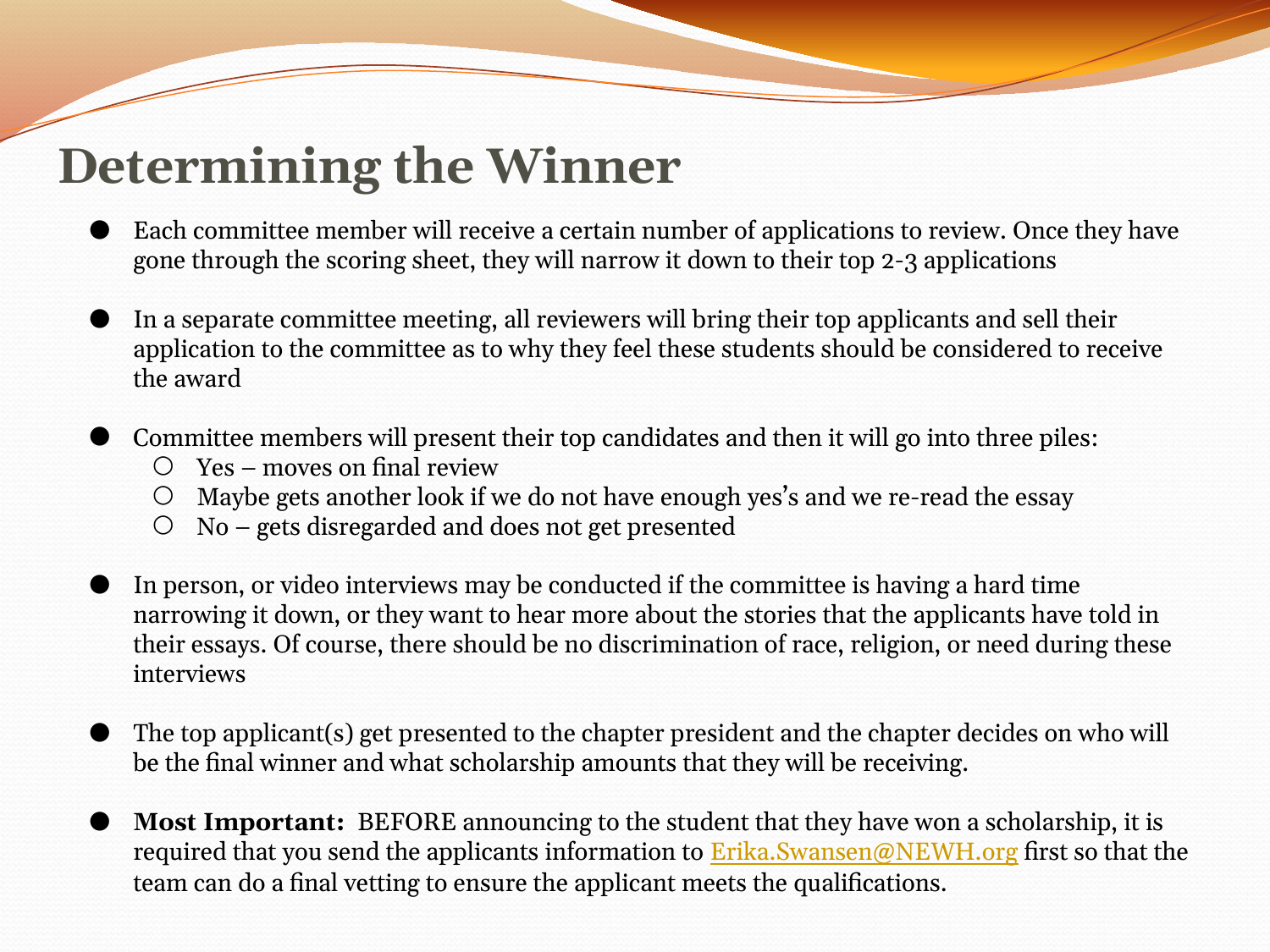

# Determining the Winner
Each committee member will receive a certain number of applications to review. Once they have gone through the scoring sheet, they will narrow it down to their top 2-3 applications

In a separate committee meeting, all reviewers will bring their top applicants and sell their application to the committee as to why they feel these students should be considered to receive the award

Committee members will present their top candidates and then it will go into three piles:
Yes – moves on final review
Maybe gets another look if we do not have enough yes’s and we re-read the essay
No – gets disregarded and does not get presented

In person, or video interviews may be conducted if the committee is having a hard time narrowing it down, or they want to hear more about the stories that the applicants have told in their essays. Of course, there should be no discrimination of race, religion, or need during these interviews

The top applicant(s) get presented to the chapter president and the chapter decides on who will be the final winner and what scholarship amounts that they will be receiving.

Most Important:  BEFORE announcing to the student that they have won a scholarship, it is required that you send the applicants information to Erika.Swansen@NEWH.org first so that the team can do a final vetting to ensure the applicant meets the qualifications.